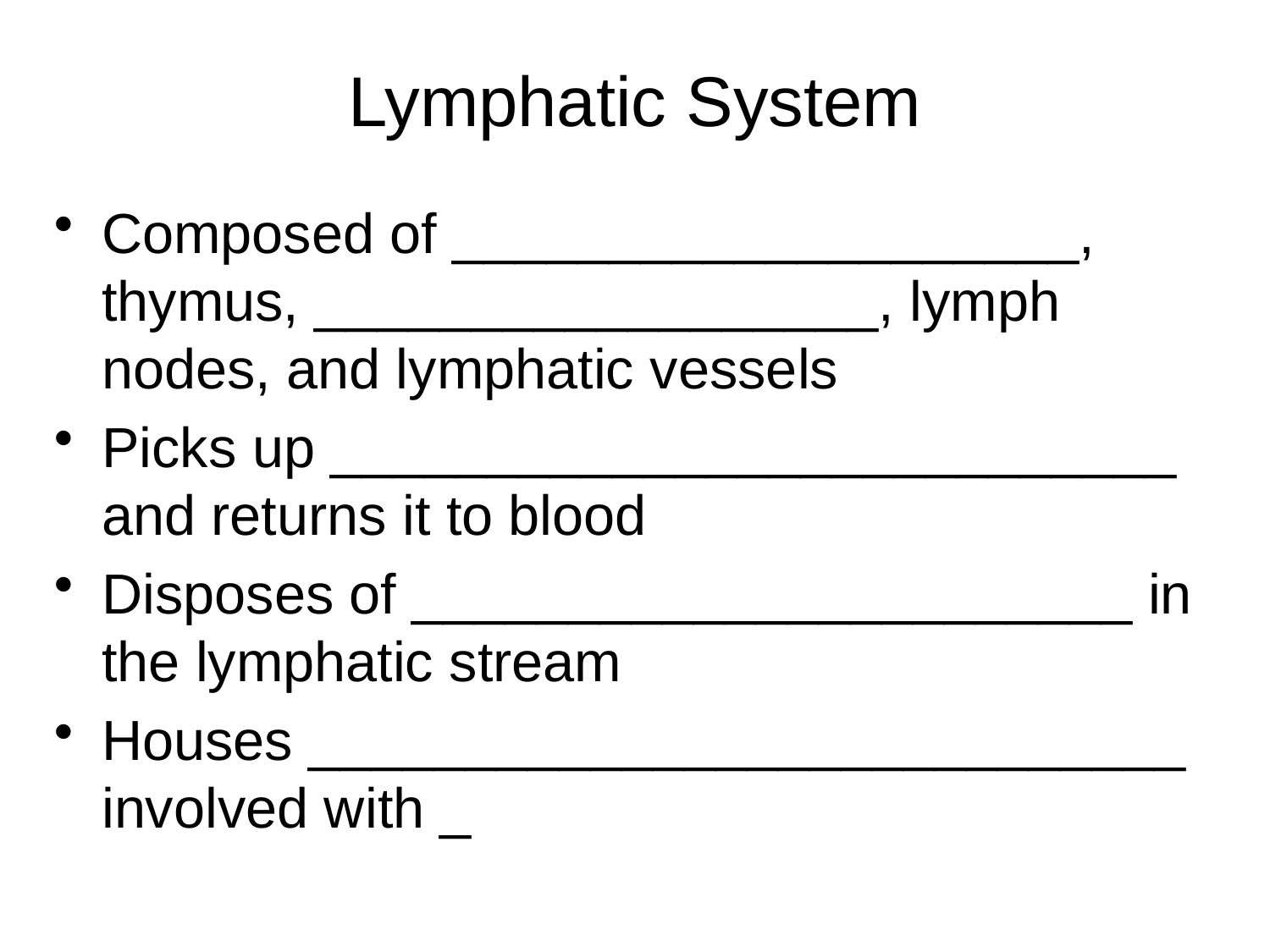

# Lymphatic System
Composed of ____________________, thymus, __________________, lymph nodes, and lymphatic vessels
Picks up ___________________________ and returns it to blood
Disposes of _______________________ in the lymphatic stream
Houses ____________________________ involved with _